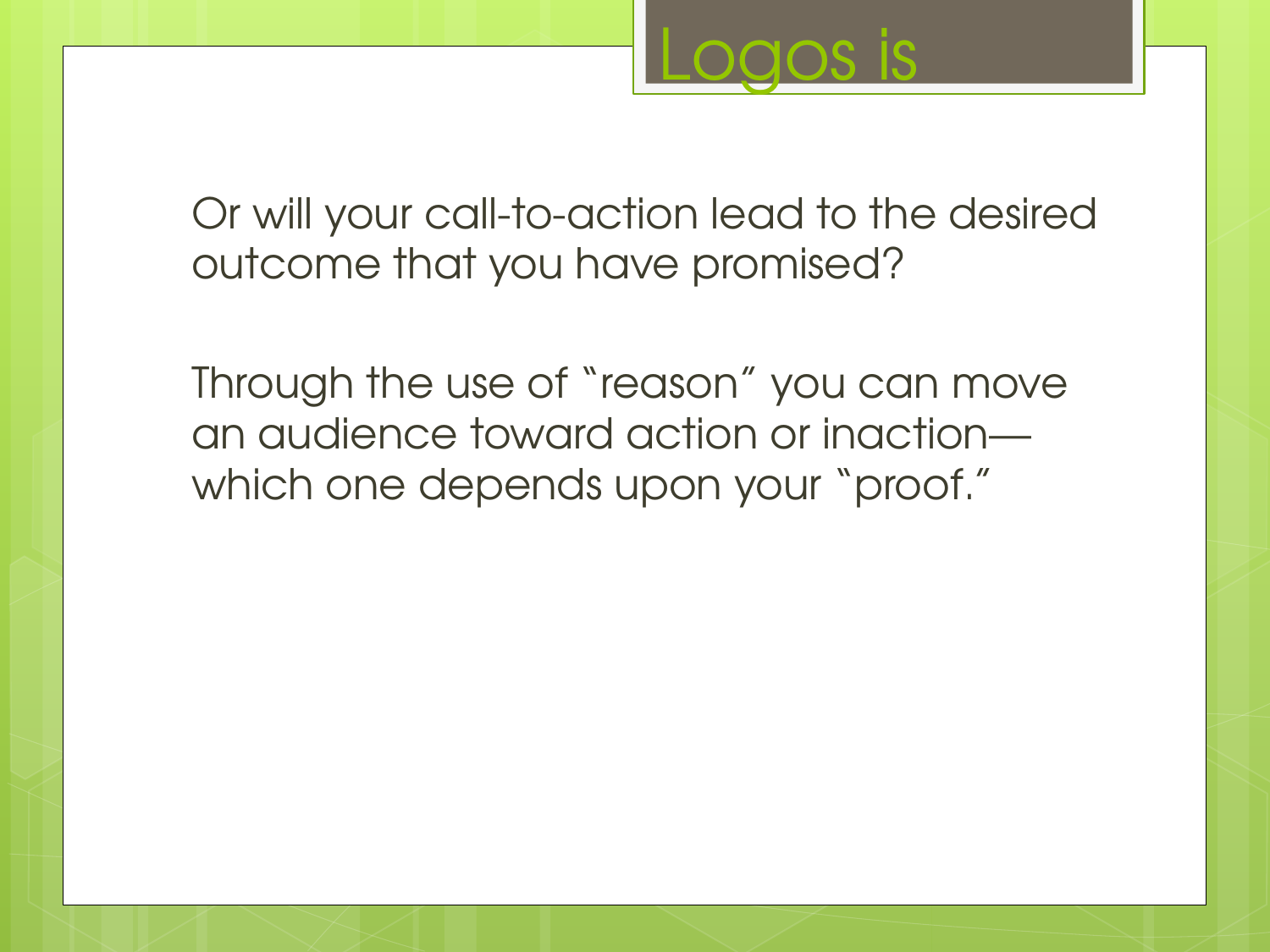

Logos is
Or will your call-to-action lead to the desired outcome that you have promised?

Through the use of “reason” you can move an audience toward action or inaction—which one depends upon your “proof.”